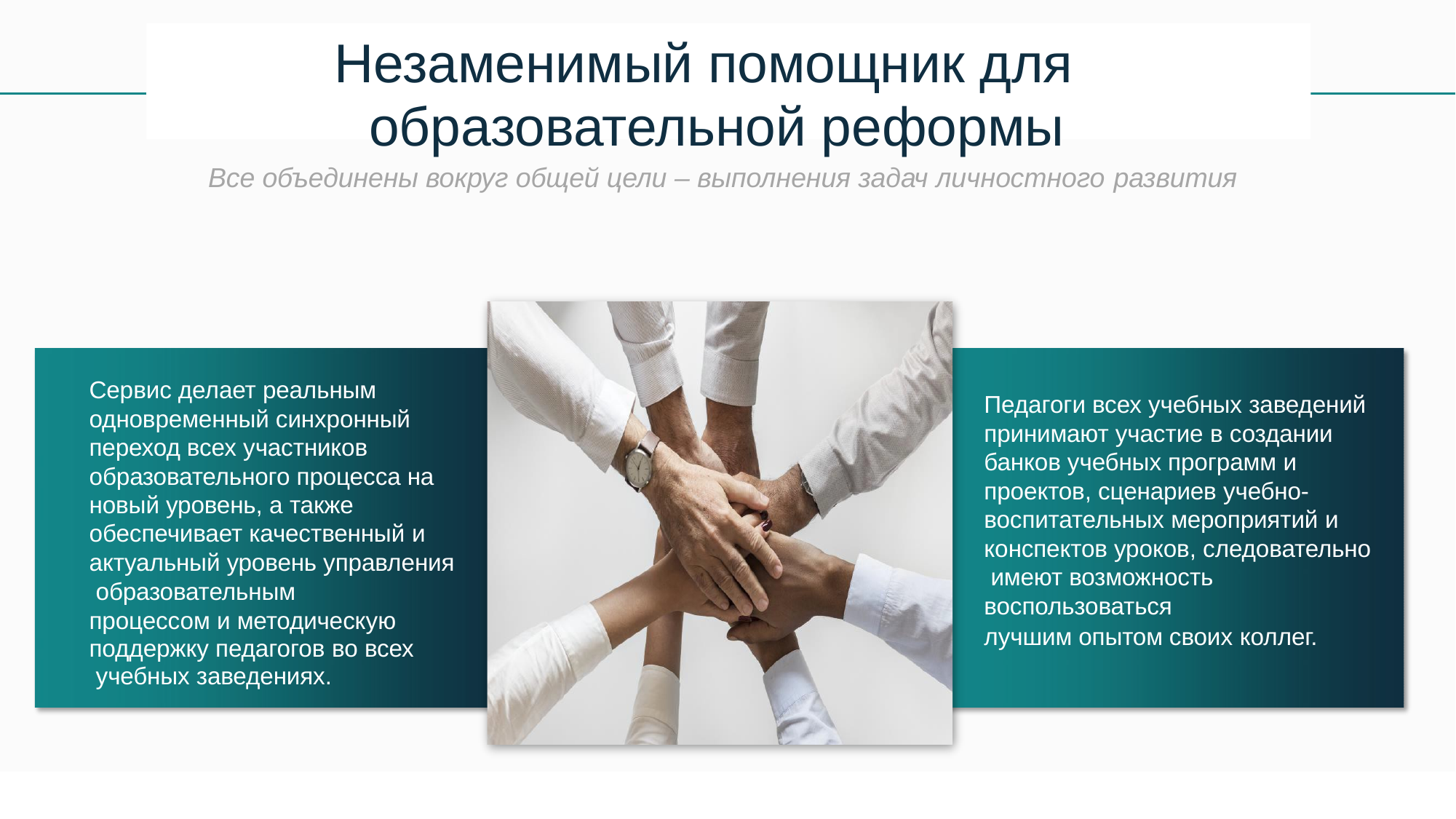

# Незаменимый помощник для  образовательной реформы

Все объединены вокруг общей цели – выполнения задач личностного развития

Сервис делает реальным  одновременный синхронный  переход всех участников  образовательного процесса на  новый уровень, а также  обеспечивает качественный и  актуальный уровень управления  образовательным
процессом и методическую  поддержку педагогов во всех  учебных заведениях.
Педагоги всех учебных заведений  принимают участие в создании  банков учебных программ и  проектов, сценариев учебно-  воспитательных мероприятий и  конспектов уроков, следовательно  имеют возможность  воспользоваться
лучшим опытом своих коллег.